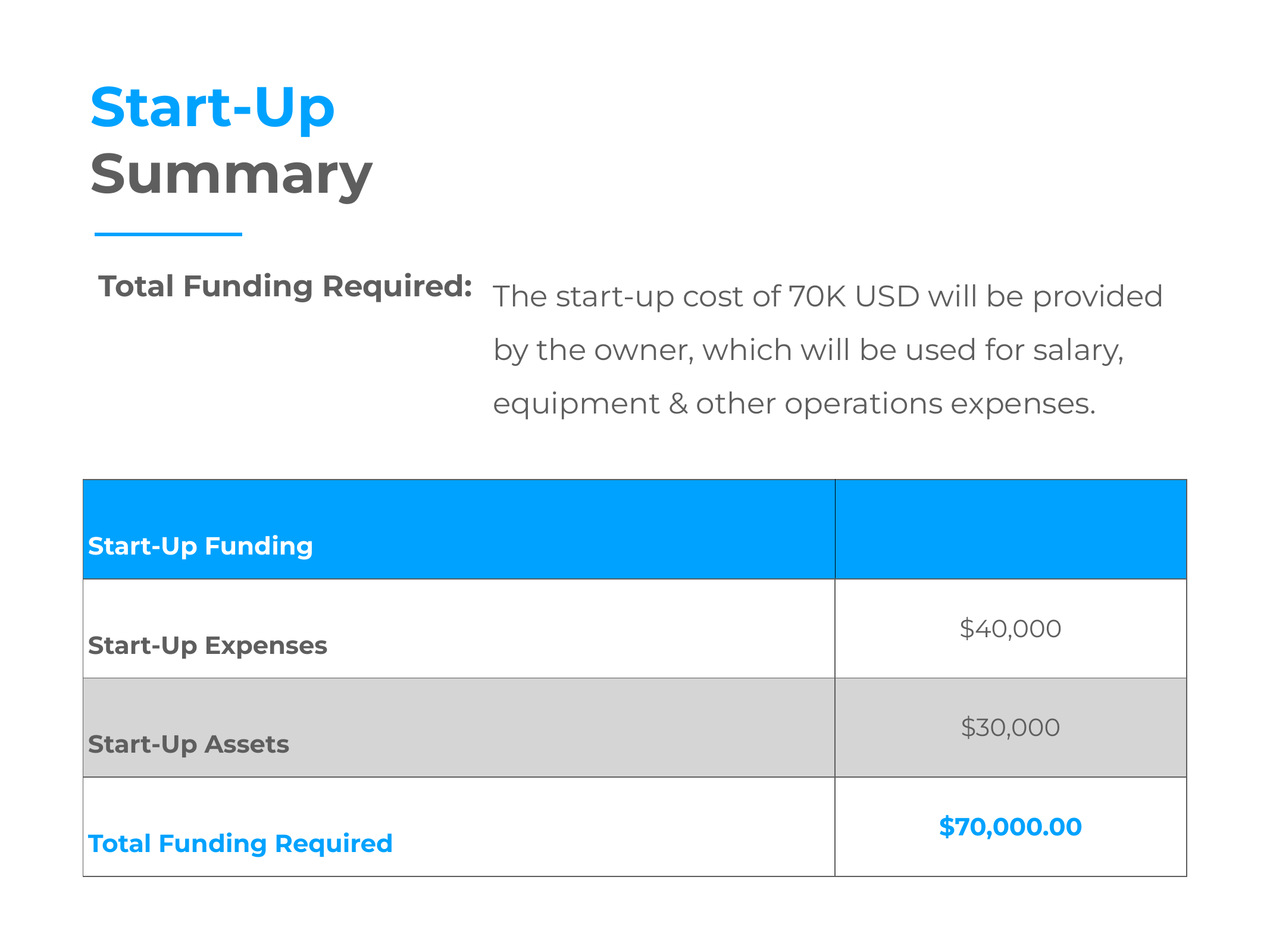

Start-Up
Summary
Total Funding Required:
The start-up cost of 70K USD will be provided by the owner, which will be used for salary, equipment & other operations expenses.
| Start-Up Funding |  |
| --- | --- |
| Start-Up Expenses | $40,000 |
| Start-Up Assets | $30,000 |
| Total Funding Required | $70,000.00 |